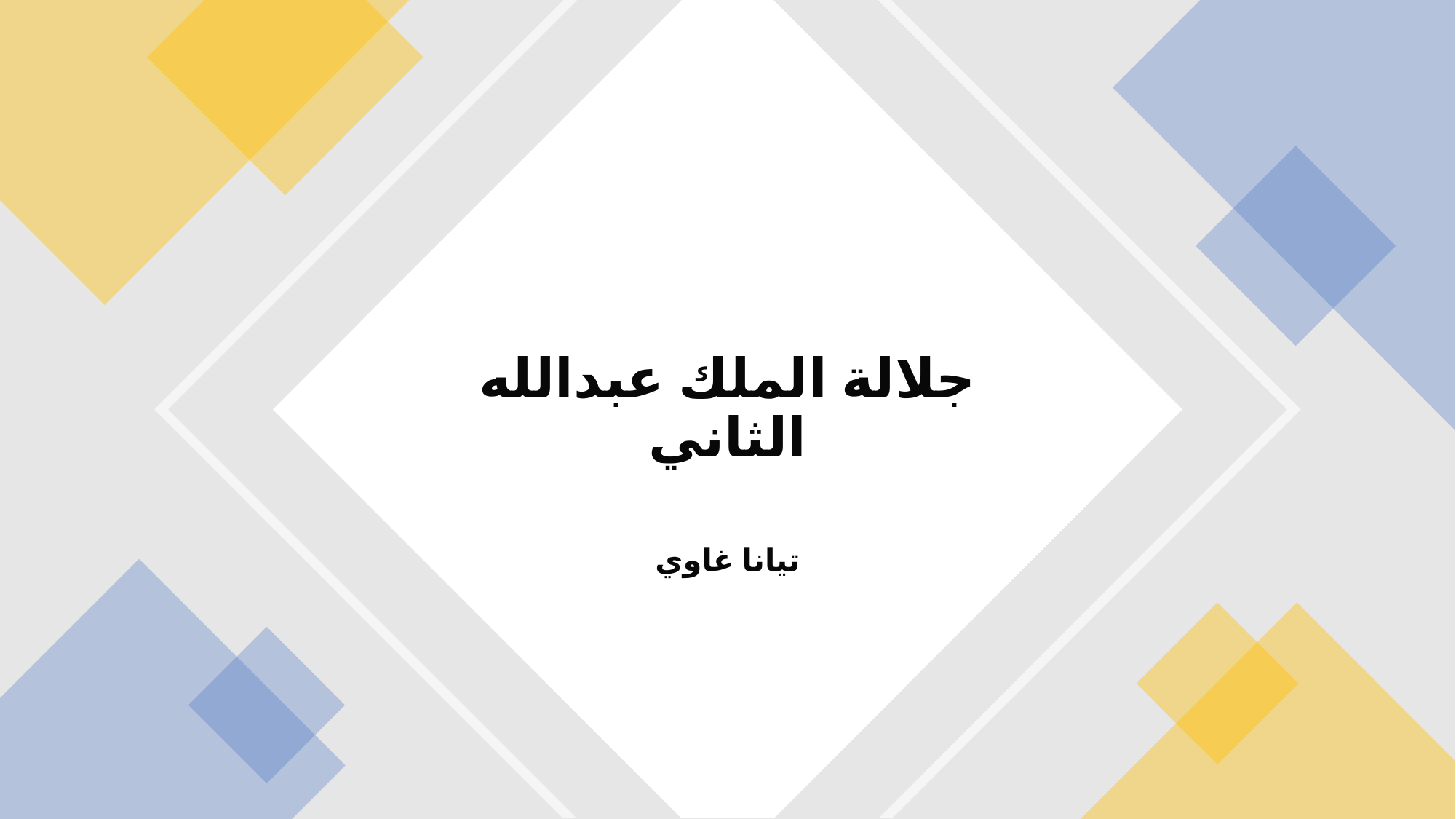

# جلالة الملك عبدالله الثاني
تيانا غاوي